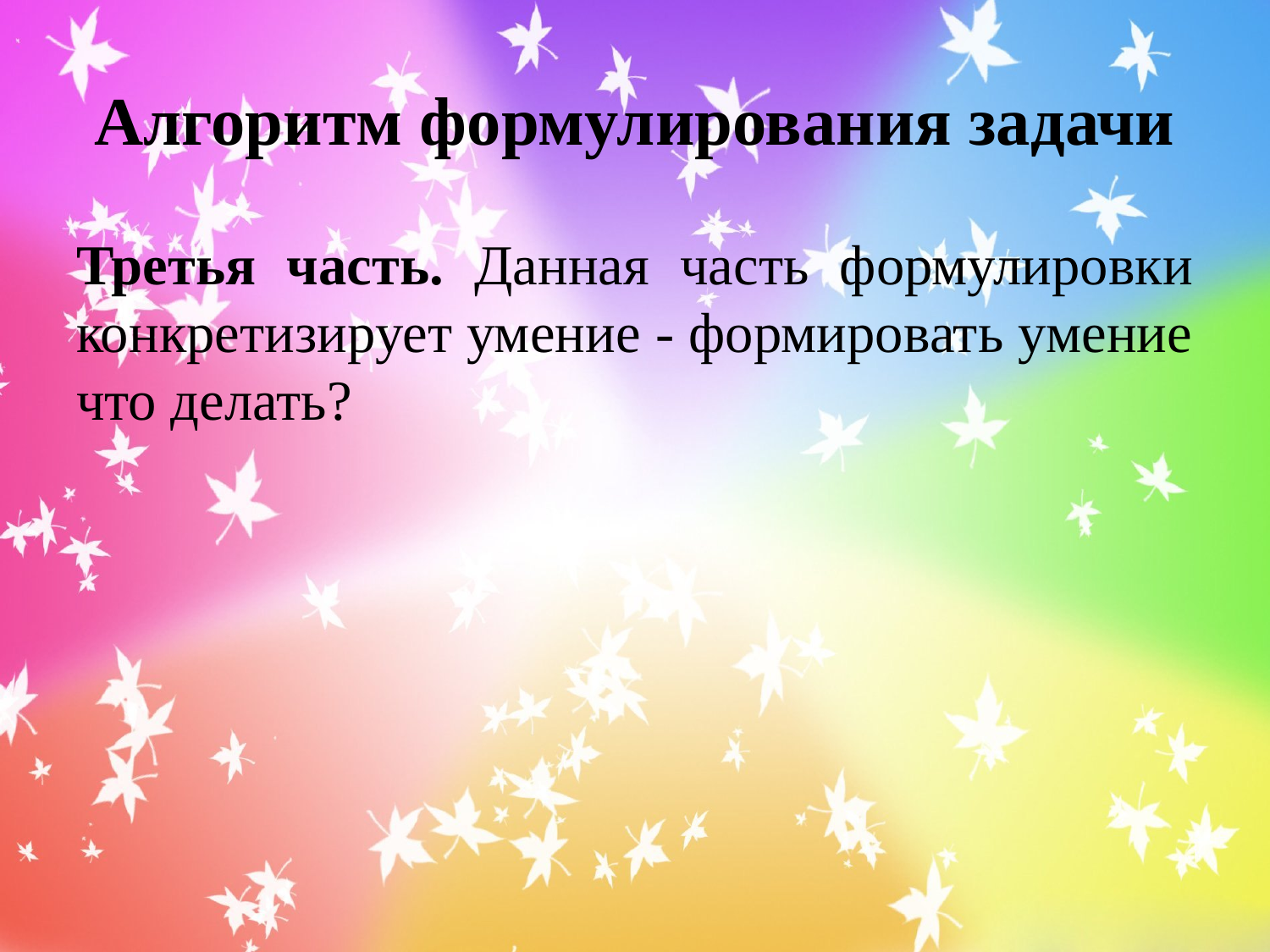

# Алгоритм формулирования задачи
Третья часть. Данная часть формулировки конкретизирует умение - формировать умение что делать?